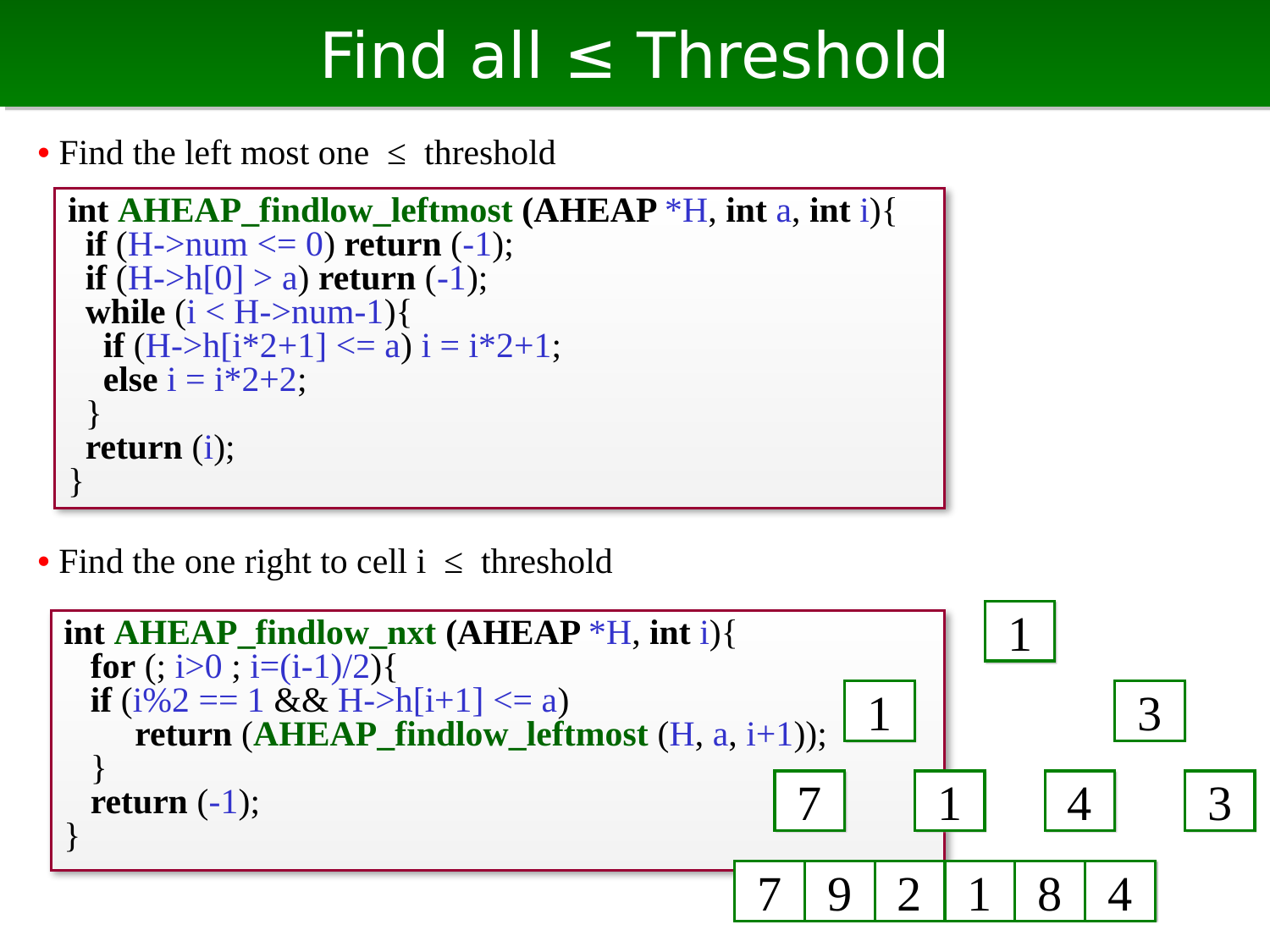

# Find all ≤ Threshold
• Find the left most one  ≤  threshold

• Find the one right to cell i  ≤  threshold
int AHEAP_findlow_leftmost (AHEAP *H, int a, int i){
  if (H->num <= 0) return (-1);
  if (H->h[0] > a) return (-1);
  while (i < H->num-1){
    if (H->h[i*2+1] <= a) i = i*2+1;
    else i = i*2+2;
  }
  return (i);
}
1
int AHEAP_findlow_nxt (AHEAP *H, int i){
   for (; i>0 ; i=(i-1)/2){
   if (i%2 == 1 && H->h[i+1] <= a)
        return (AHEAP_findlow_leftmost (H, a, i+1));
   }
   return (-1);
}

3
1
7
1
4
3
7
9
2
1
8
4